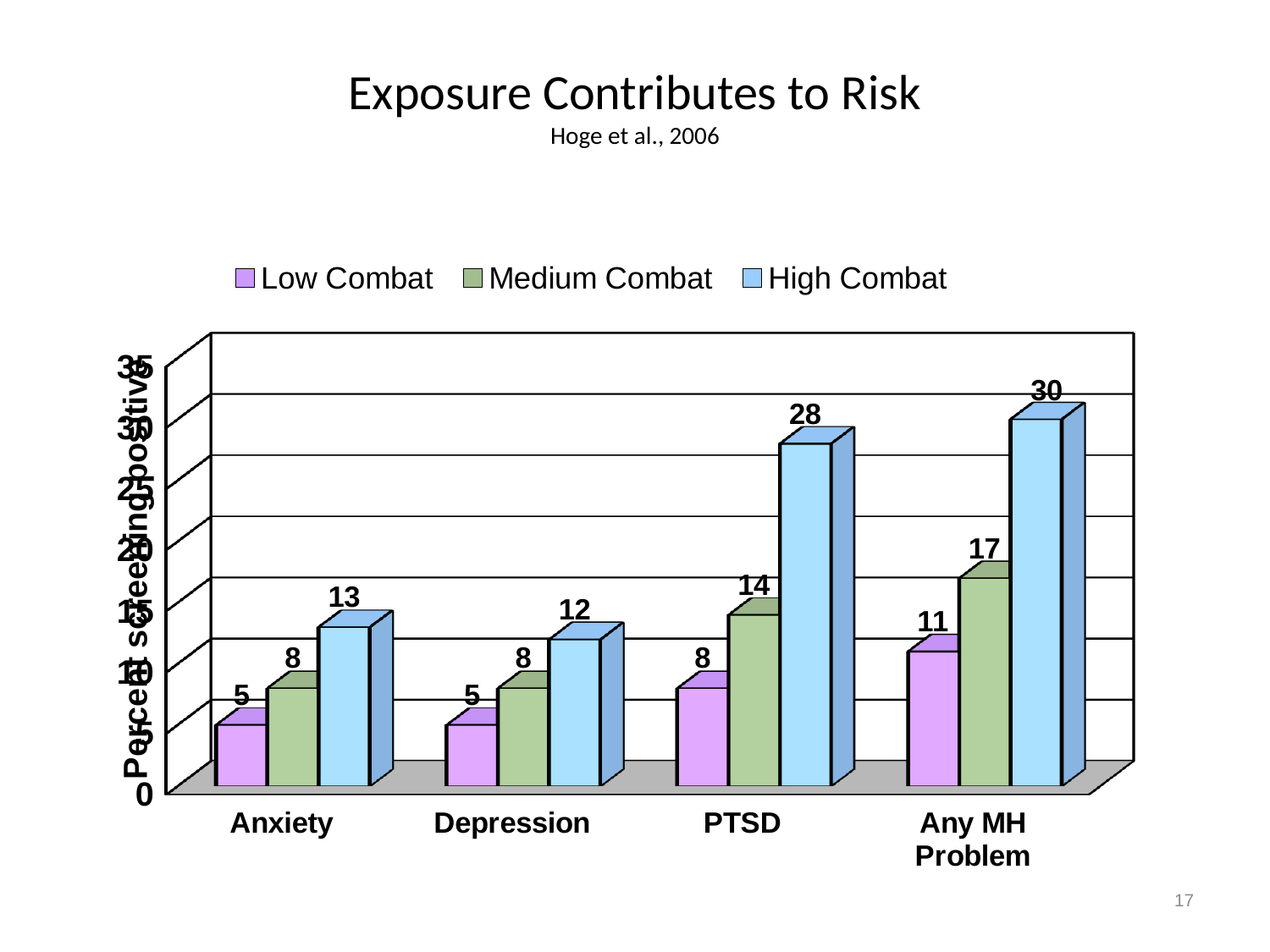

# Exposure Contributes to Risk Hoge et al., 2006

[unsupported chart]

17
17